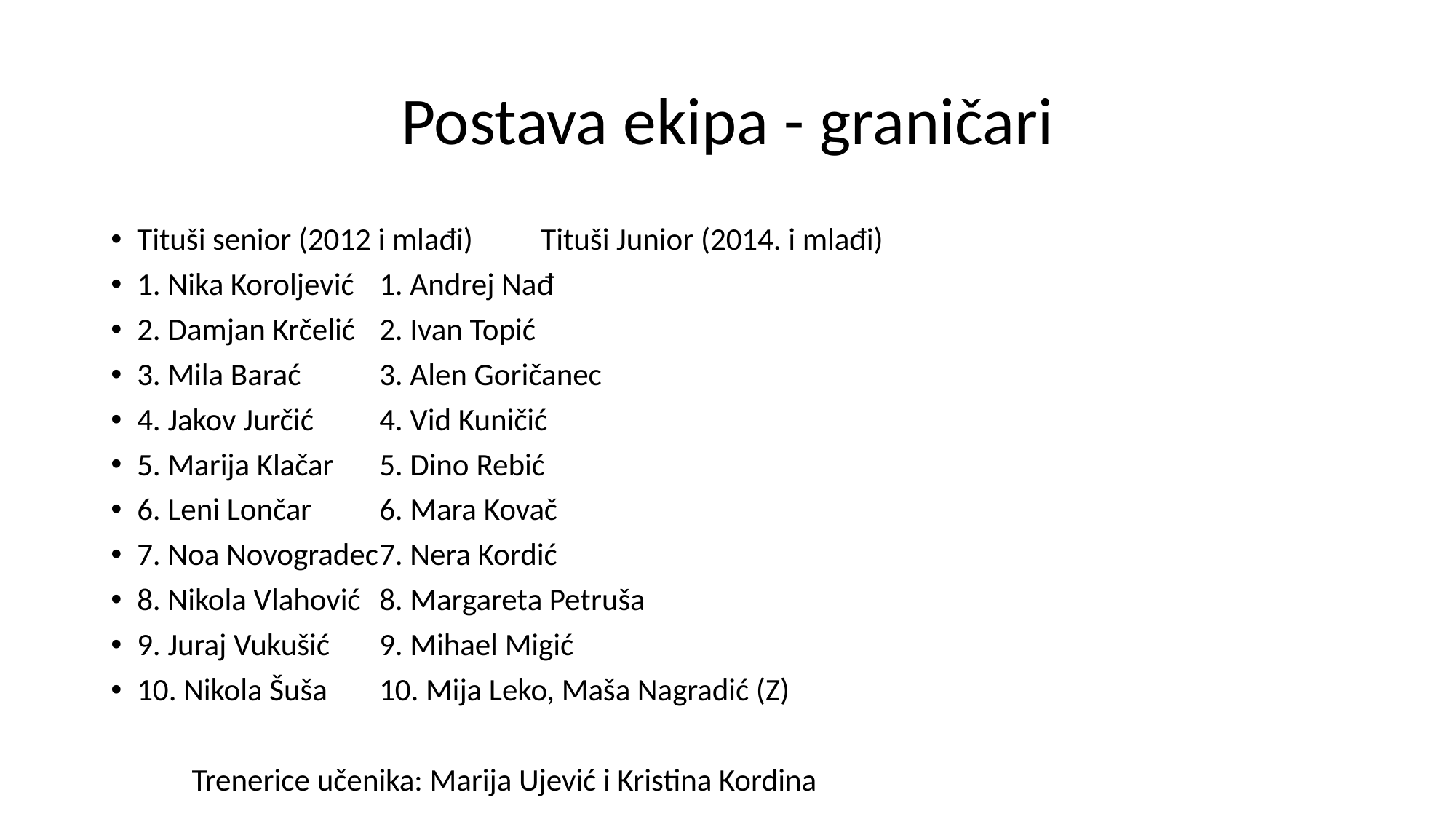

# Postava ekipa - graničari
Tituši senior (2012 i mlađi)			Tituši Junior (2014. i mlađi)
1. Nika Koroljević				1. Andrej Nađ
2. Damjan Krčelić				2. Ivan Topić
3. Mila Barać					3. Alen Goričanec
4. Jakov Jurčić					4. Vid Kuničić
5. Marija Klačar				5. Dino Rebić
6. Leni Lončar					6. Mara Kovač
7. Noa Novogradec				7. Nera Kordić
8. Nikola Vlahović				8. Margareta Petruša
9. Juraj Vukušić				9. Mihael Migić
10. Nikola Šuša				10. Mija Leko, Maša Nagradić (Z)

		Trenerice učenika: Marija Ujević i Kristina Kordina